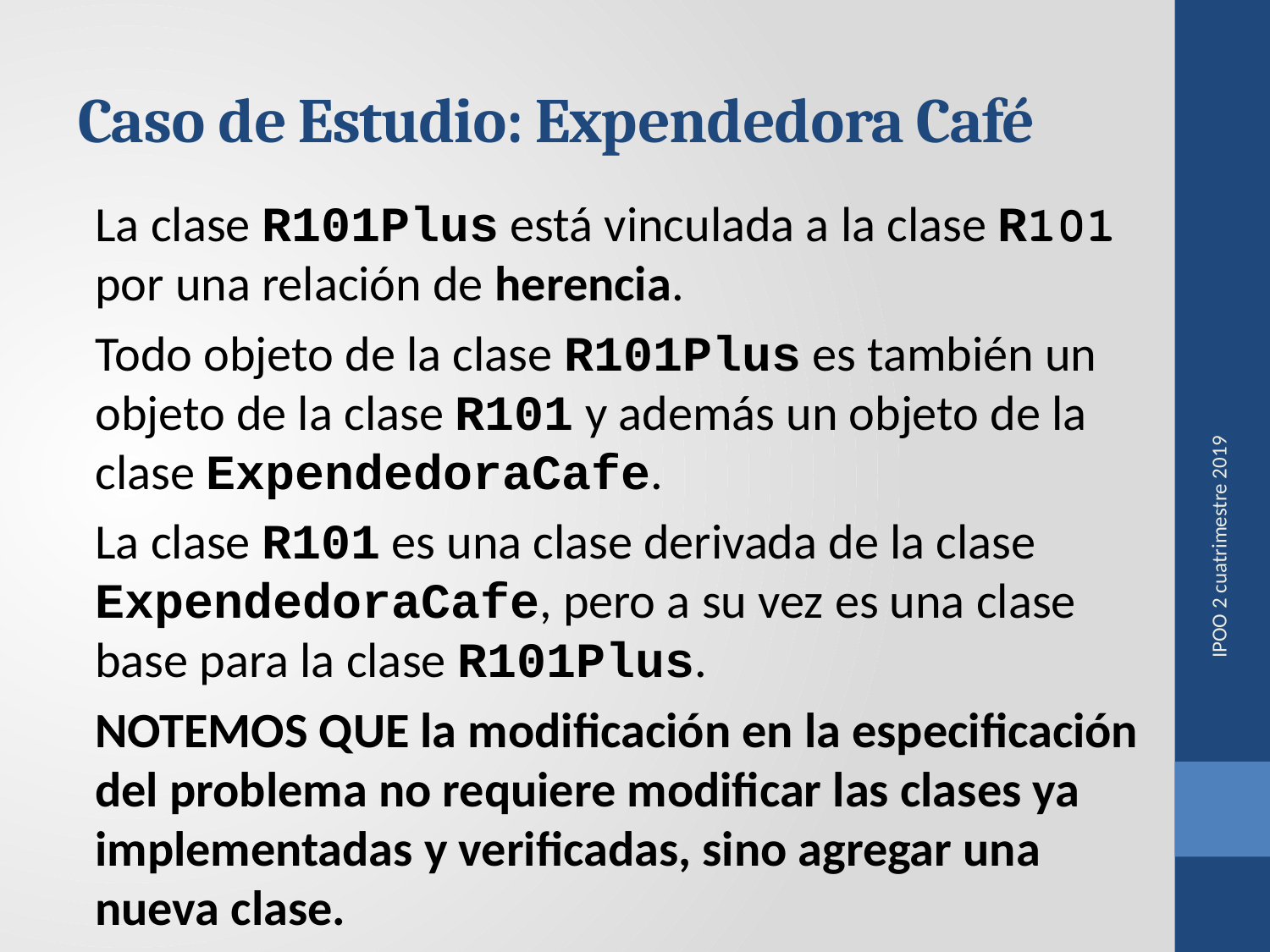

# Caso de Estudio: Expendedora Café
La clase R101Plus está vinculada a la clase R101 por una relación de herencia.
Todo objeto de la clase R101Plus es también un objeto de la clase R101 y además un objeto de la clase ExpendedoraCafe.
La clase R101 es una clase derivada de la clase ExpendedoraCafe, pero a su vez es una clase base para la clase R101Plus.
NOTEMOS QUE la modificación en la especificación del problema no requiere modificar las clases ya implementadas y verificadas, sino agregar una nueva clase.

IPOO 2 cuatrimestre 2019